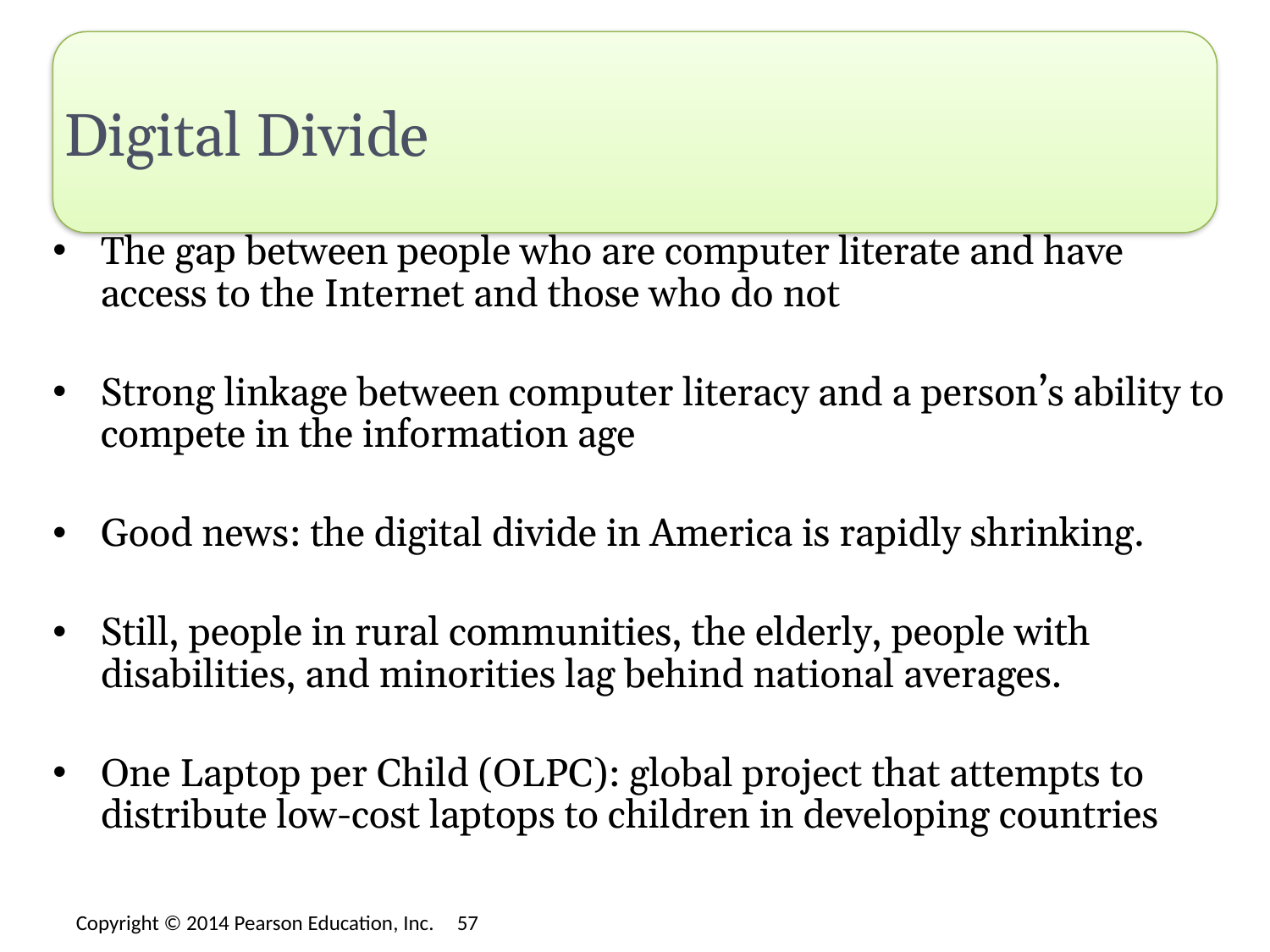

# Digital Divide
The gap between people who are computer literate and have access to the Internet and those who do not

Strong linkage between computer literacy and a person’s ability to compete in the information age

Good news: the digital divide in America is rapidly shrinking.

Still, people in rural communities, the elderly, people with disabilities, and minorities lag behind national averages.

One Laptop per Child (OLPC): global project that attempts to distribute low-cost laptops to children in developing countries